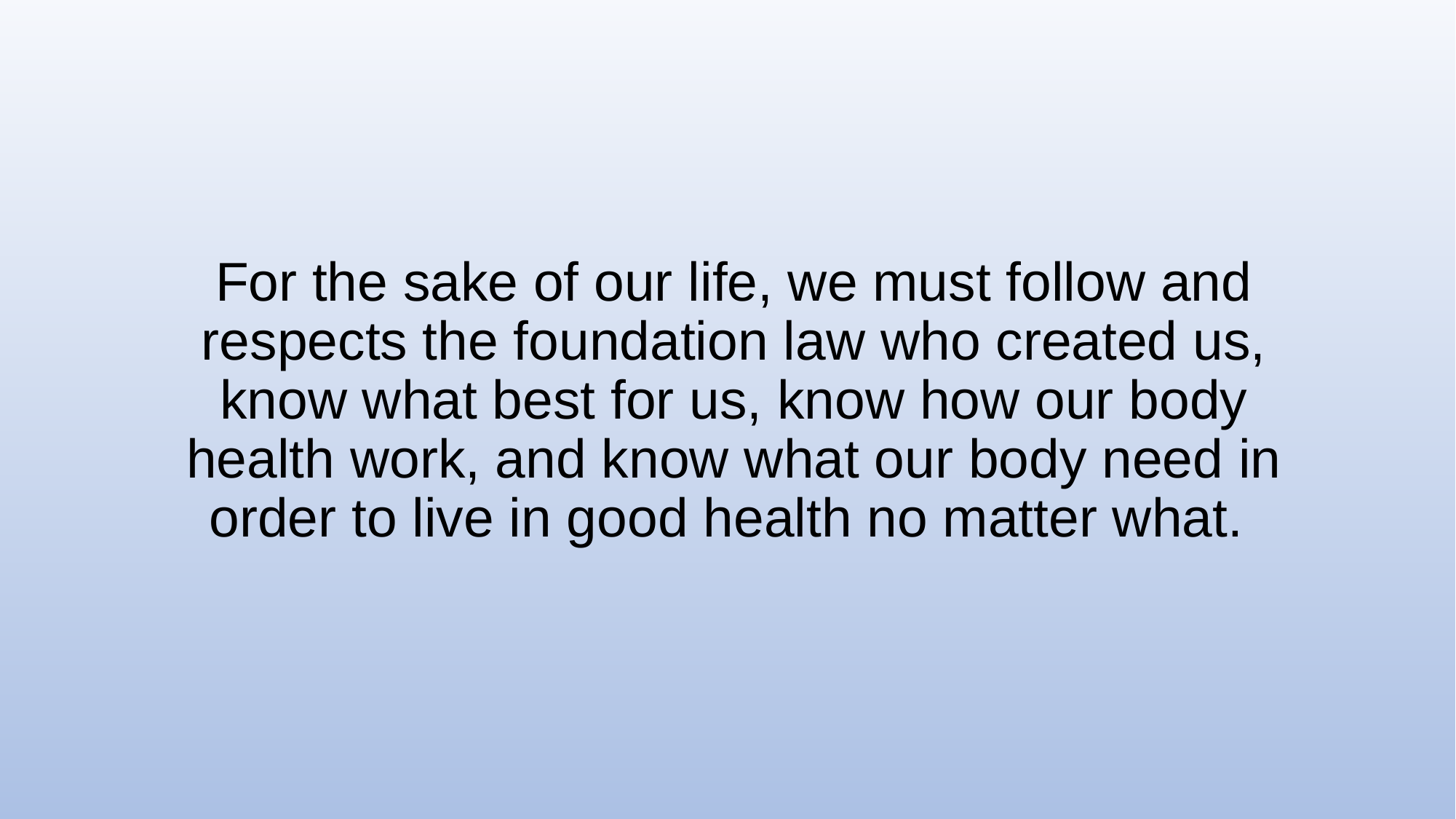

For the sake of our life, we must follow and respects the foundation law who created us, know what best for us, know how our body health work, and know what our body need in order to live in good health no matter what.